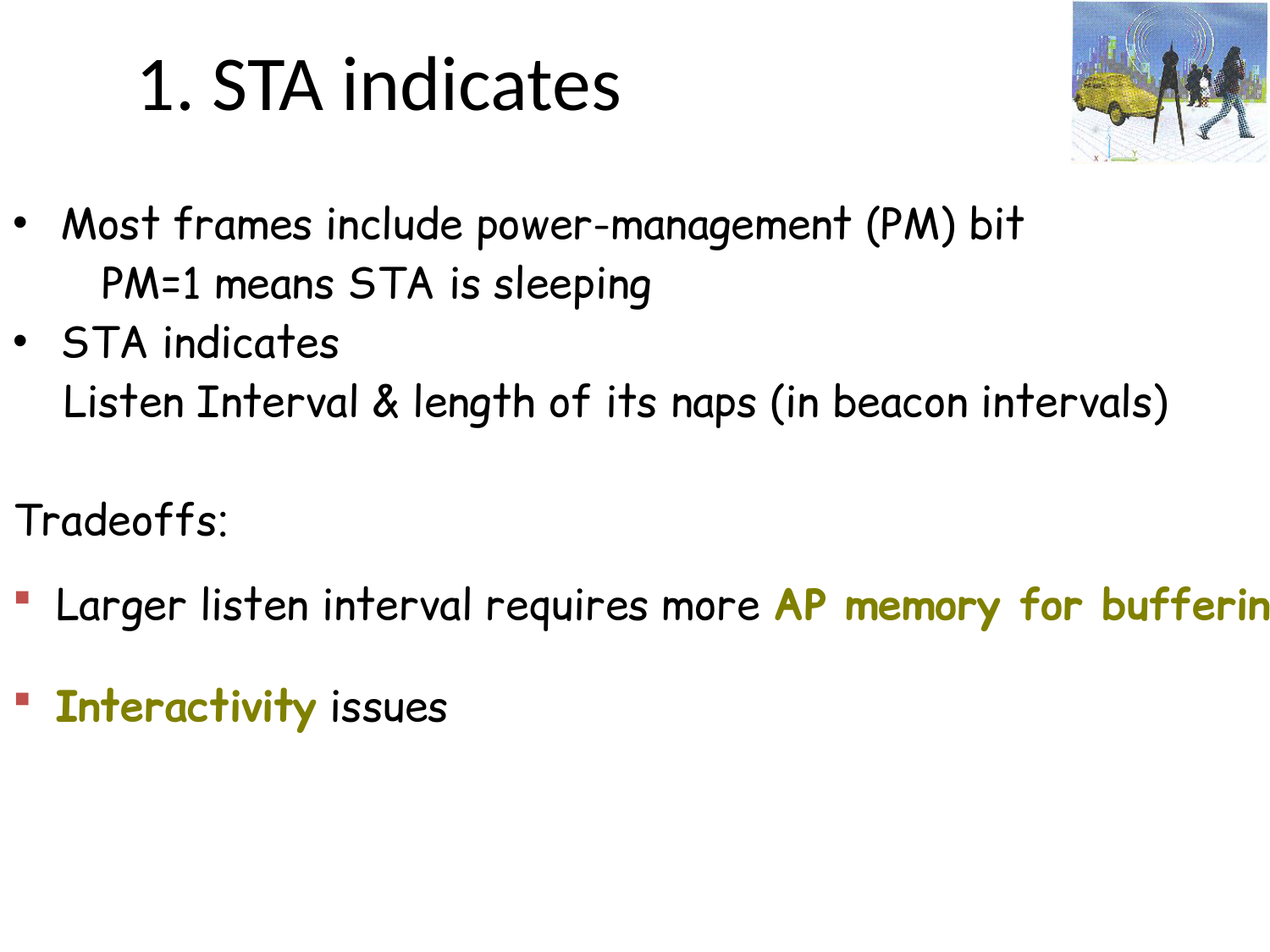

# 1. STA indicates
Most frames include power-management (PM) bit
       PM=1 means STA is sleeping
STA indicates
    Listen Interval & length of its naps (in beacon intervals)

Tradeoffs:

 Larger listen interval requires more AP memory for buffering

 Interactivity issues